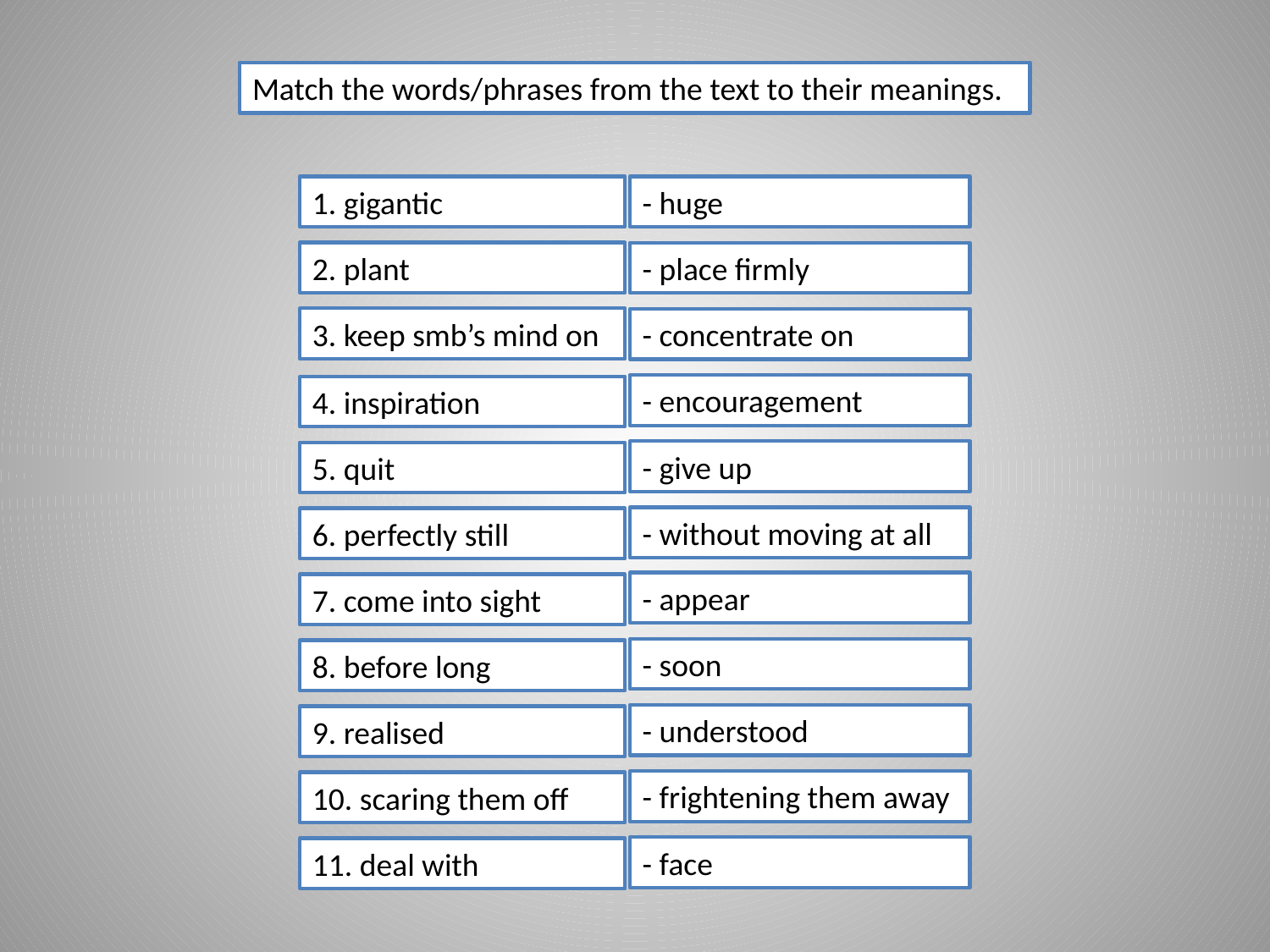

Match the words/phrases from the text to their meanings.
1. gigantic
2. plant
3. keep smb’s mind on
4. inspiration
5. quit
6. perfectly still
7. come into sight
8. before long
9. realised
10. scaring them off
11. deal with
- huge
- place firmly
- concentrate on
- encouragement
- give up
- without moving at all
- appear
- soon
- understood
- frightening them away
- face